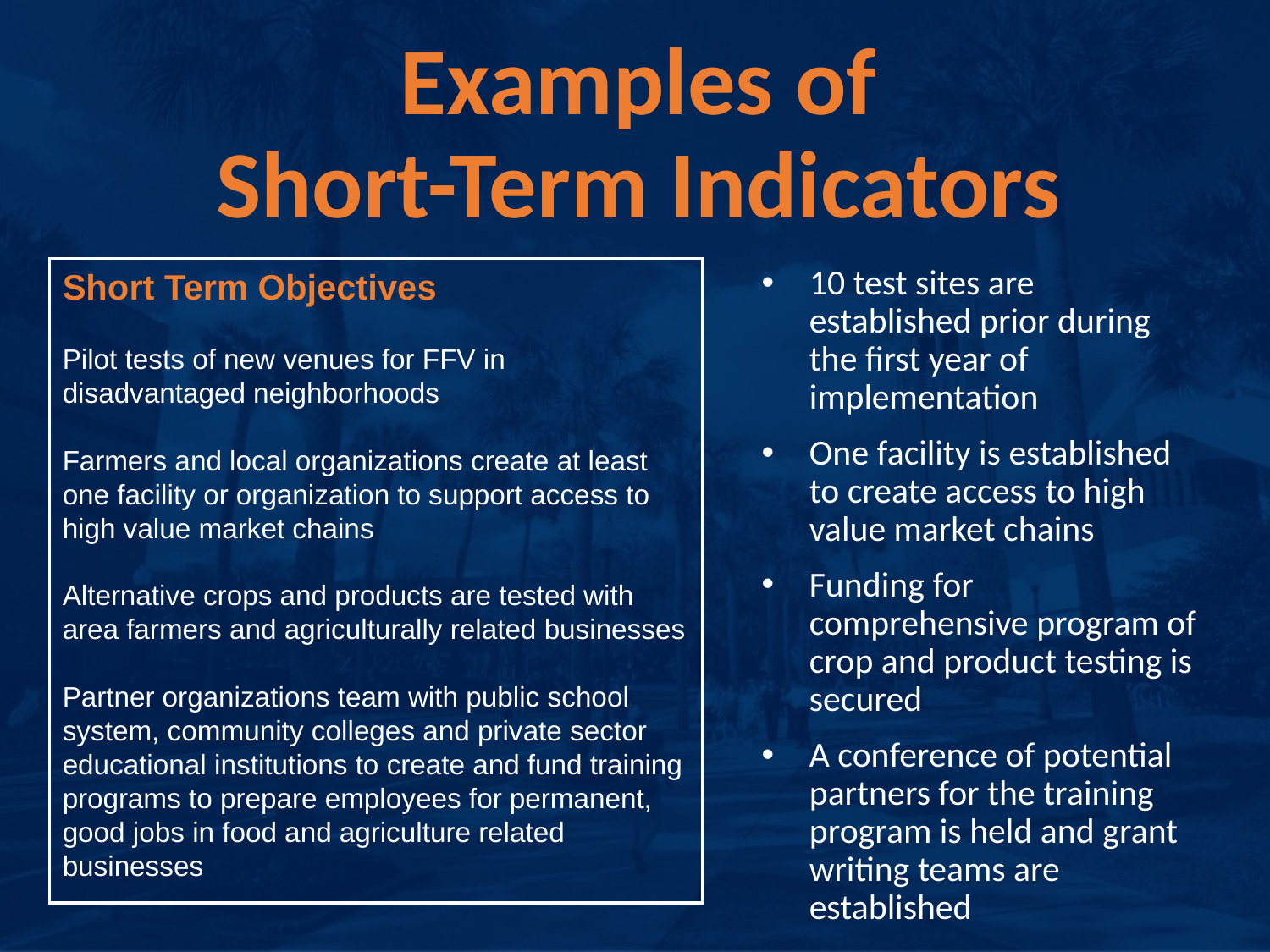

# Examples of Short-Term Indicators
Short Term Objectives

Pilot tests of new venues for FFV in disadvantaged neighborhoods

Farmers and local organizations create at least one facility or organization to support access to high value market chains

Alternative crops and products are tested with area farmers and agriculturally related businesses

Partner organizations team with public school system, community colleges and private sector educational institutions to create and fund training programs to prepare employees for permanent, good jobs in food and agriculture related businesses
10 test sites are established prior during the first year of implementation
One facility is established to create access to high value market chains
Funding for comprehensive program of crop and product testing is secured
A conference of potential partners for the training program is held and grant writing teams are established